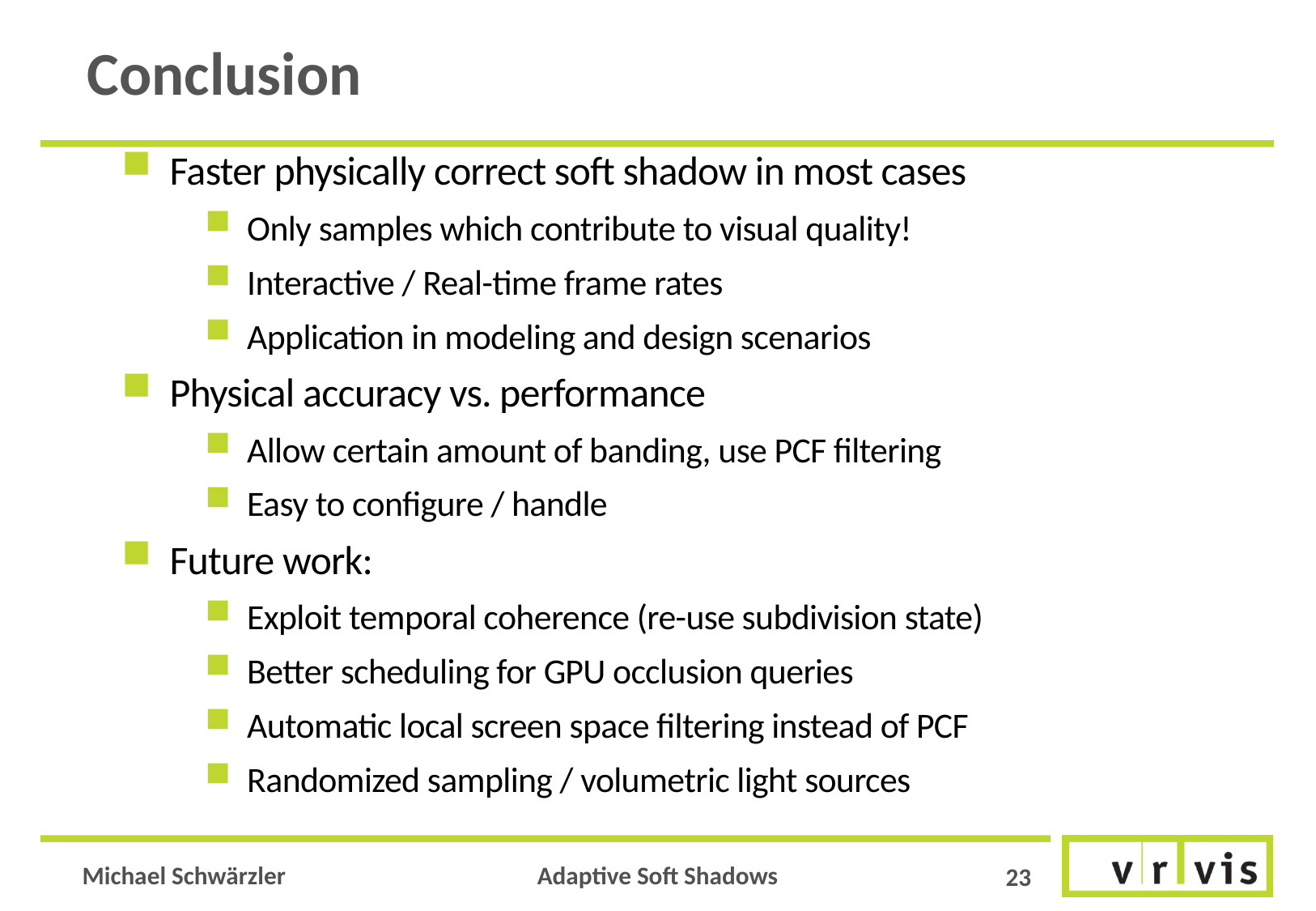

# Conclusion
Faster physically correct soft shadow in most cases
Only samples which contribute to visual quality!
Interactive / Real-time frame rates
Application in modeling and design scenarios
Physical accuracy vs. performance
Allow certain amount of banding, use PCF filtering
Easy to configure / handle
Future work:
Exploit temporal coherence (re-use subdivision state)
Better scheduling for GPU occlusion queries
Automatic local screen space filtering instead of PCF
Randomized sampling / volumetric light sources

23